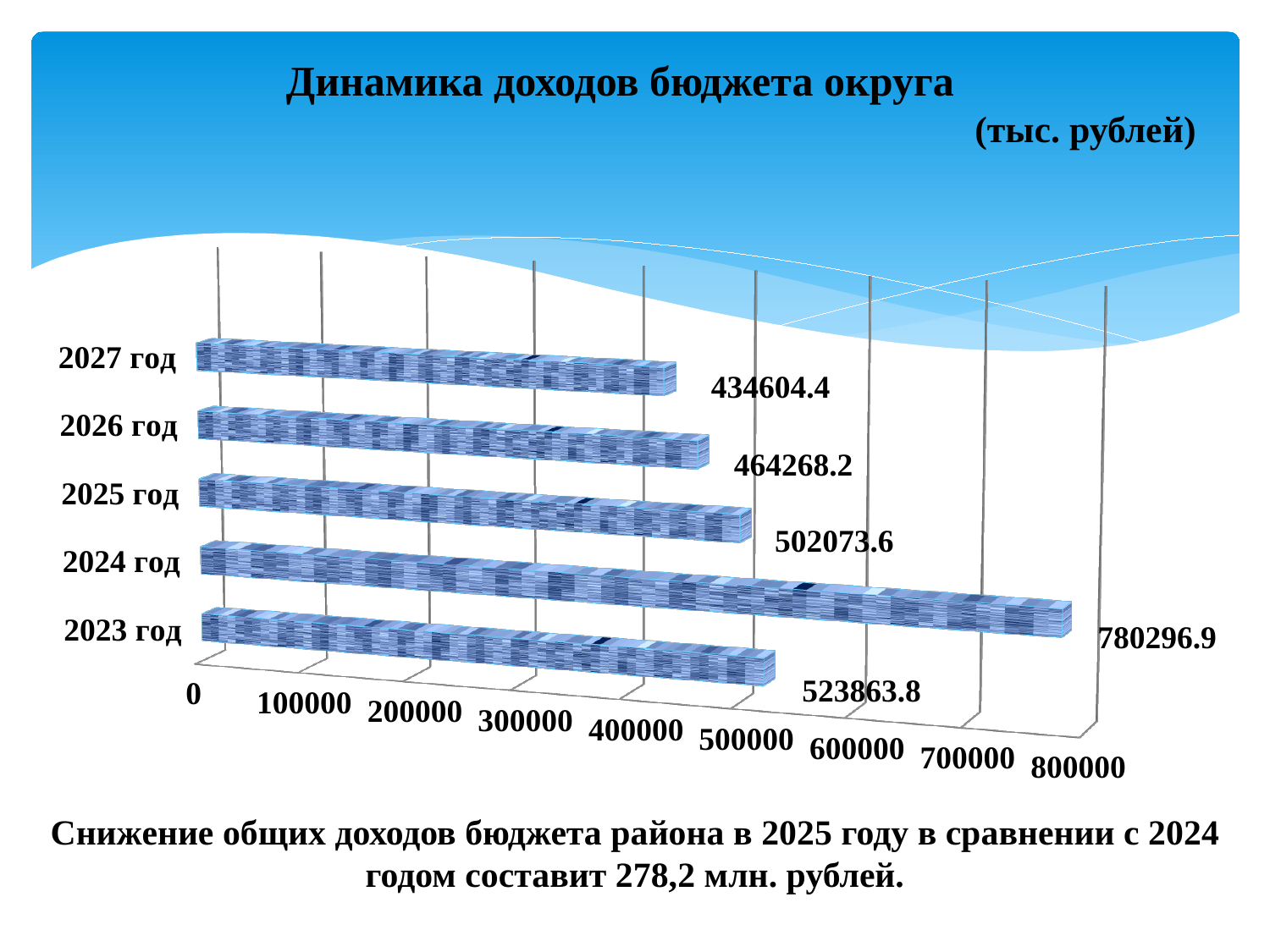

# Динамика доходов бюджета округа
(тыс. рублей)

[unsupported chart]

Снижение общих доходов бюджета района в 2025 году в сравнении с 2024 годом составит 278,2 млн. рублей.